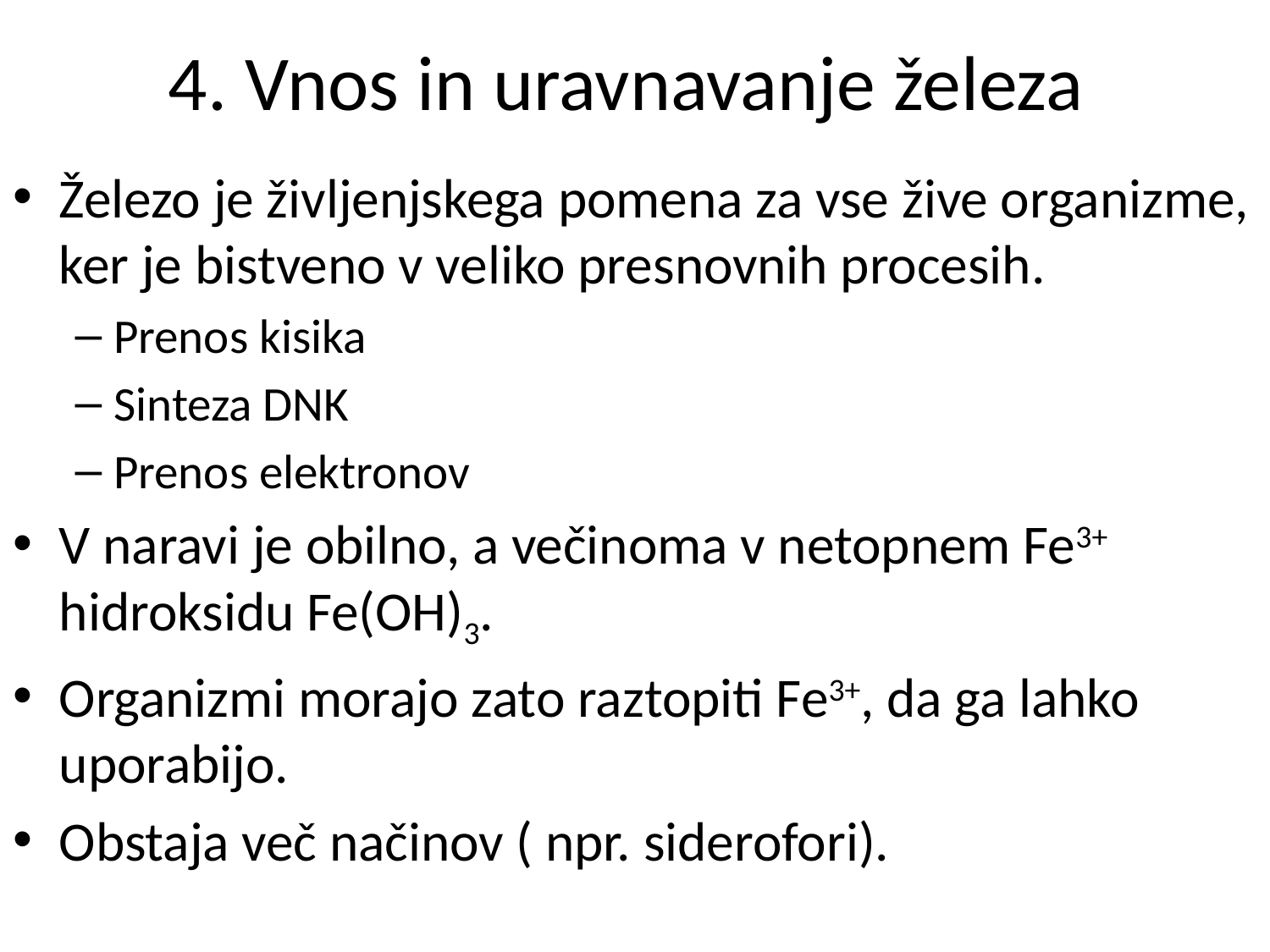

# 4. Vnos in uravnavanje železa
Železo je življenjskega pomena za vse žive organizme, ker je bistveno v veliko presnovnih procesih.
Prenos kisika
Sinteza DNK
Prenos elektronov
V naravi je obilno, a večinoma v netopnem Fe3+ hidroksidu Fe(OH)3.
Organizmi morajo zato raztopiti Fe3+, da ga lahko uporabijo.
Obstaja več načinov ( npr. siderofori).